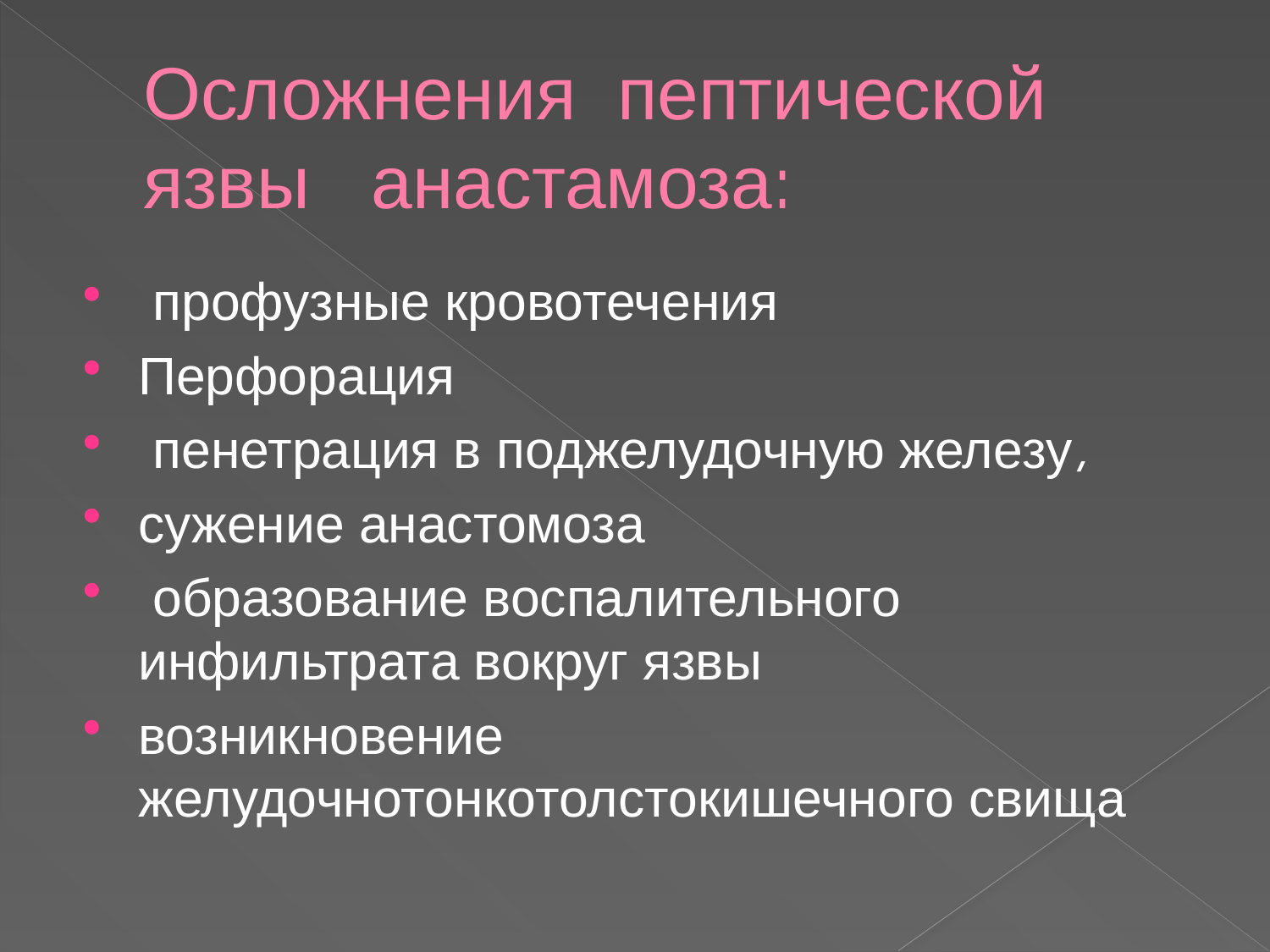

# Осложнения  пептической  язвы   анастамоза:
 профузные кровотечения
Перфорация
 пенетрация в поджелудочную железу,
сужение анастомоза
 образование воспалительного инфильтрата вокруг язвы
возникновение желудочнотонкотолстокишечного свища